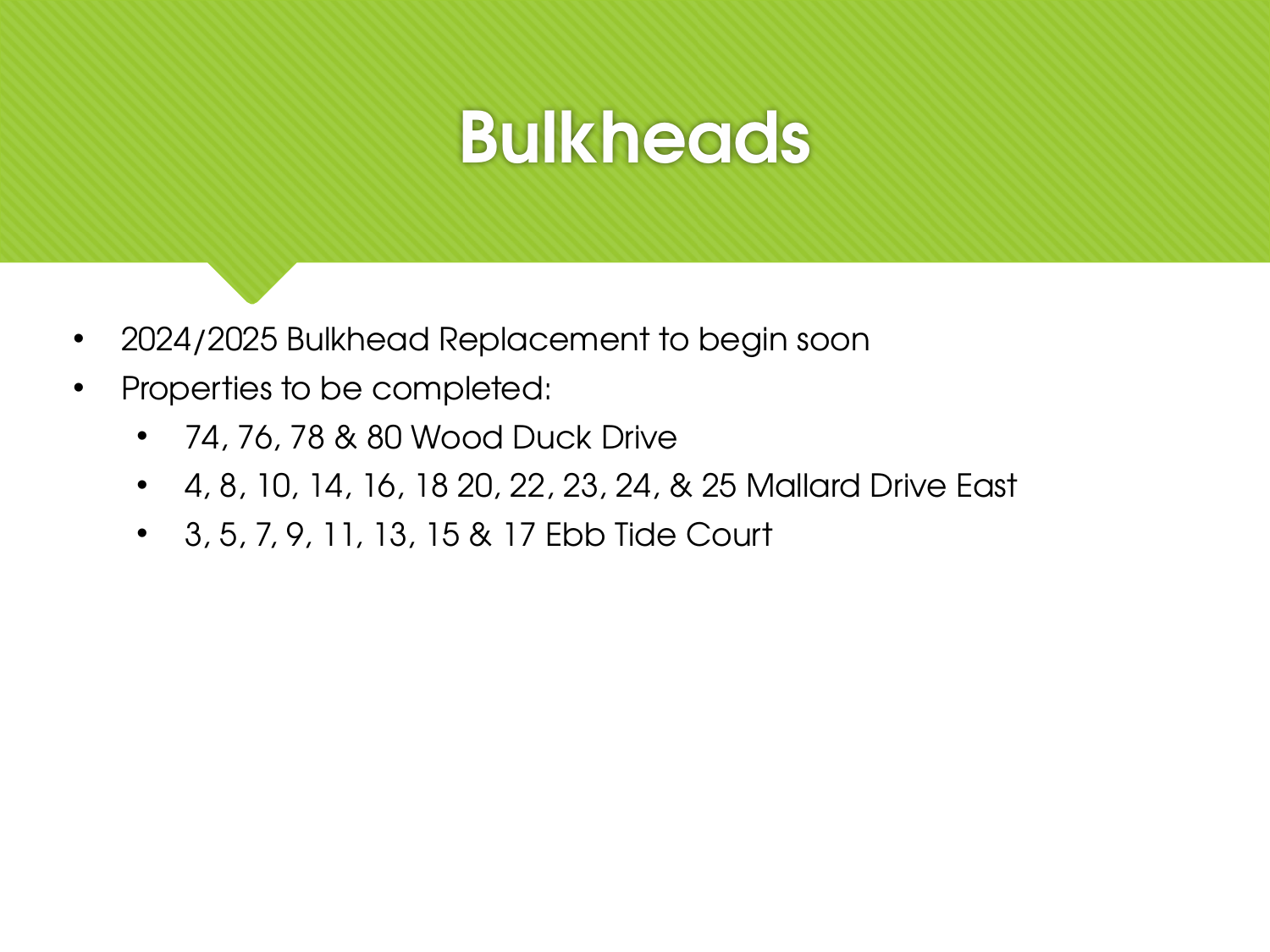

# Bulkheads
2024/2025 Bulkhead Replacement to begin soon
Properties to be completed:
74, 76, 78 & 80 Wood Duck Drive
4, 8, 10, 14, 16, 18 20, 22, 23, 24, & 25 Mallard Drive East
3, 5, 7, 9, 11, 13, 15 & 17 Ebb Tide Court